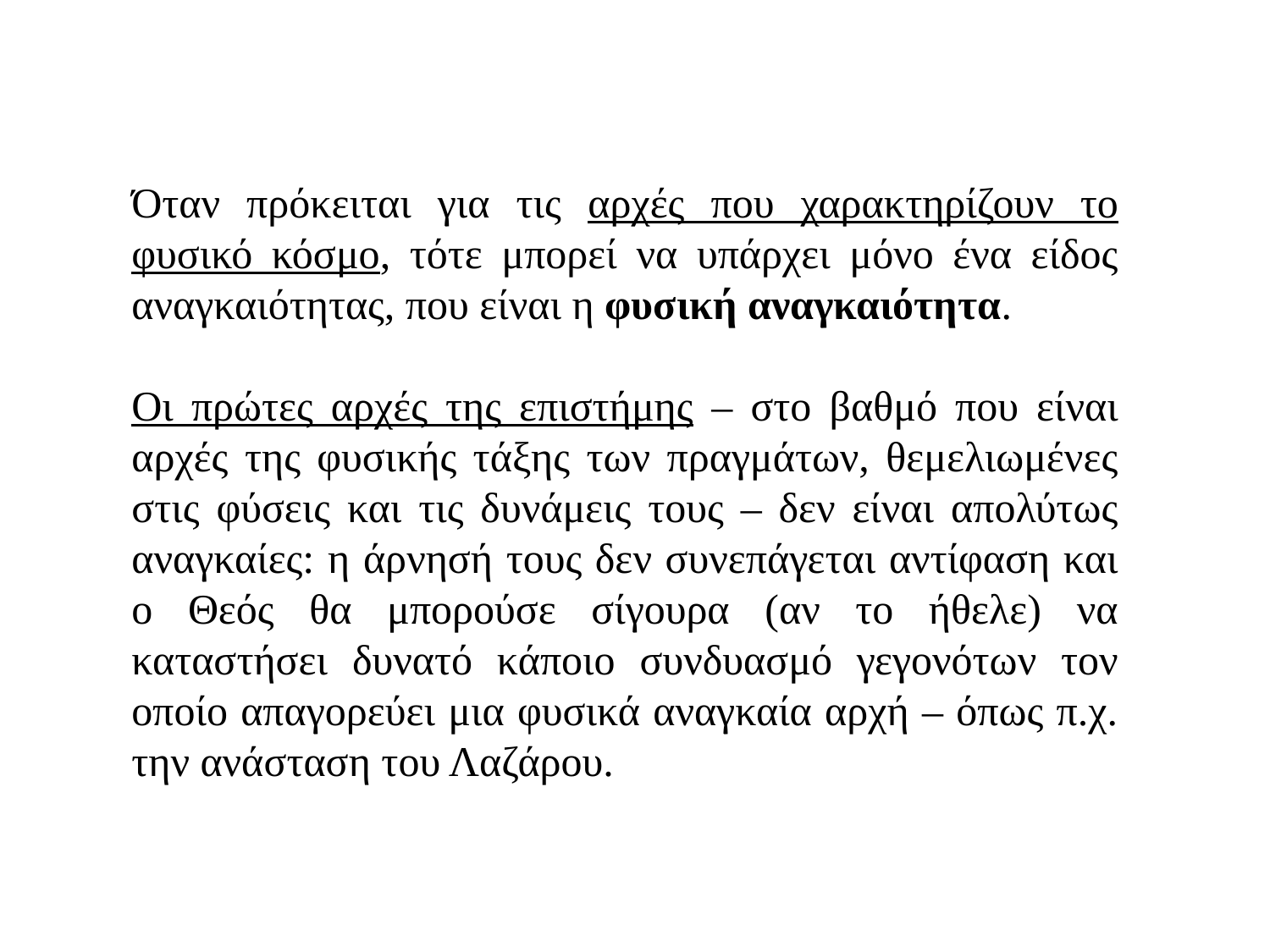

Όταν πρόκειται για τις αρχές που χαρακτηρίζουν το φυσικό κόσμο, τότε μπορεί να υπάρχει μόνο ένα είδος αναγκαιότητας, που είναι η φυσική αναγκαιότητα.

Οι πρώτες αρχές της επιστήμης – στο βαθμό που είναι αρχές της φυσικής τάξης των πραγμάτων, θεμελιωμένες στις φύσεις και τις δυνάμεις τους – δεν είναι απολύτως αναγκαίες: η άρνησή τους δεν συνεπάγεται αντίφαση και ο Θεός θα μπορούσε σίγουρα (αν το ήθελε) να καταστήσει δυνατό κάποιο συνδυασμό γεγονότων τον οποίο απαγορεύει μια φυσικά αναγκαία αρχή – όπως π.χ. την ανάσταση του Λαζάρου.